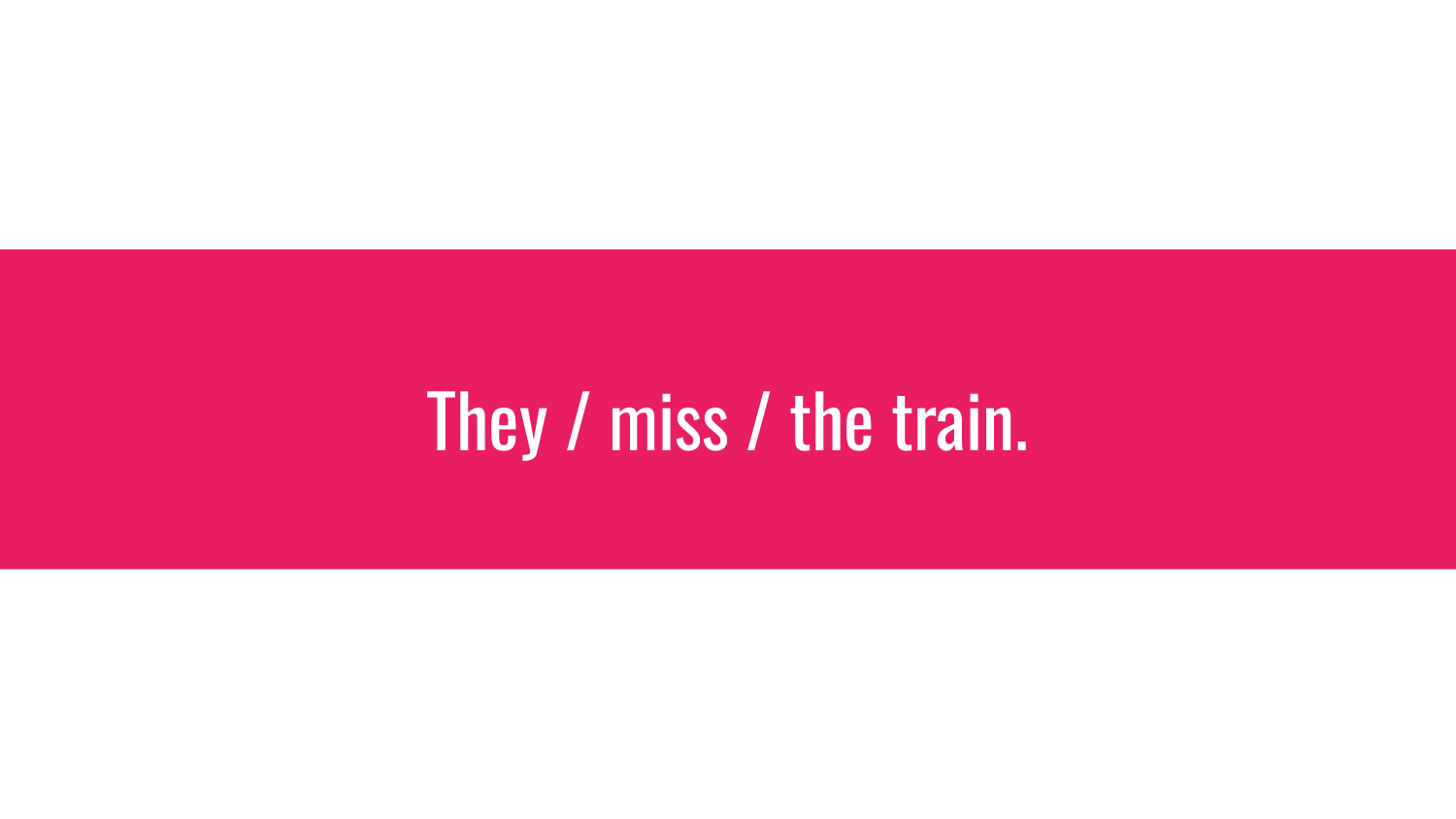

# They / miss / the train.